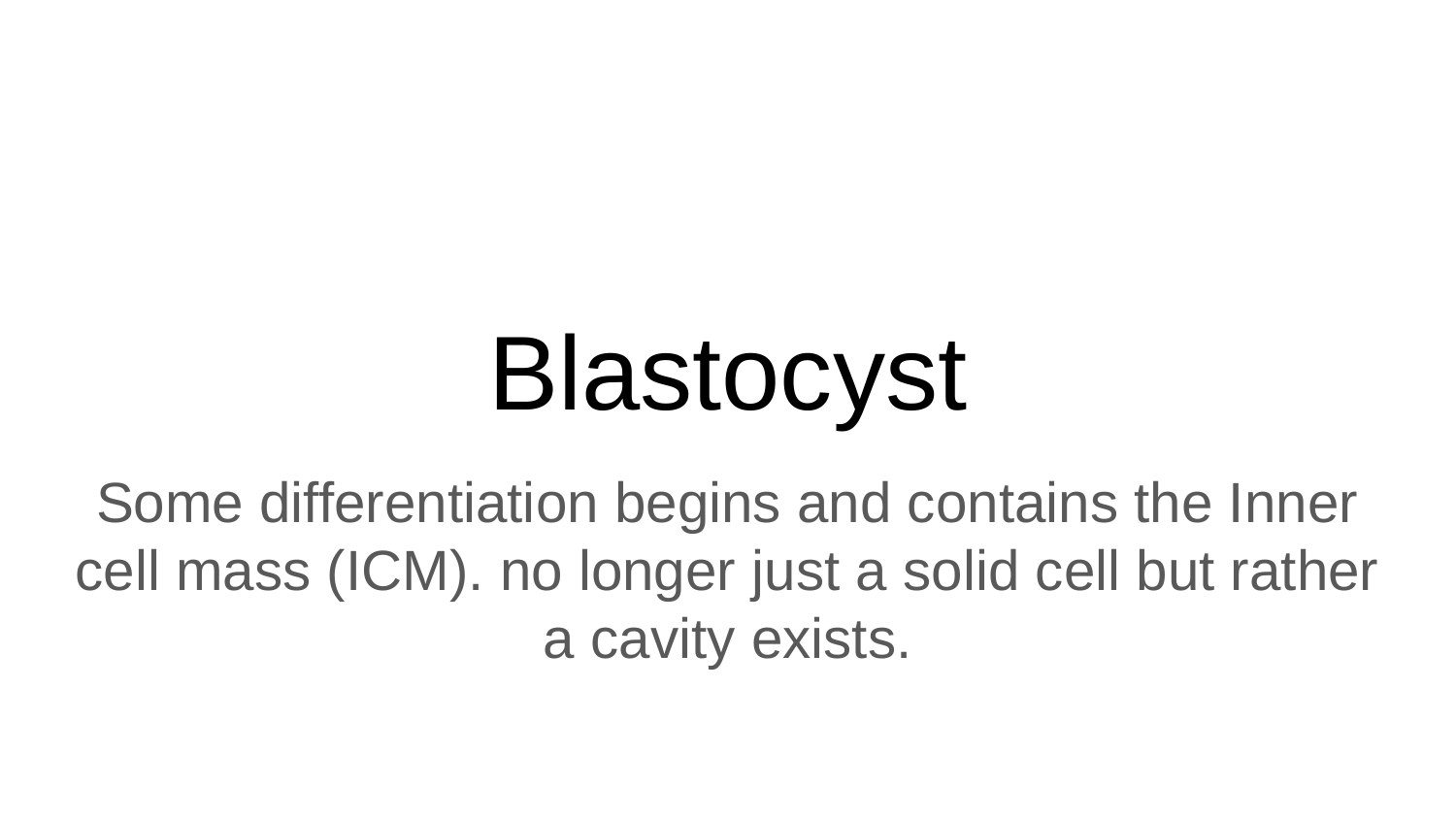

# Blastocyst
Some differentiation begins and contains the Inner cell mass (ICM). no longer just a solid cell but rather a cavity exists.